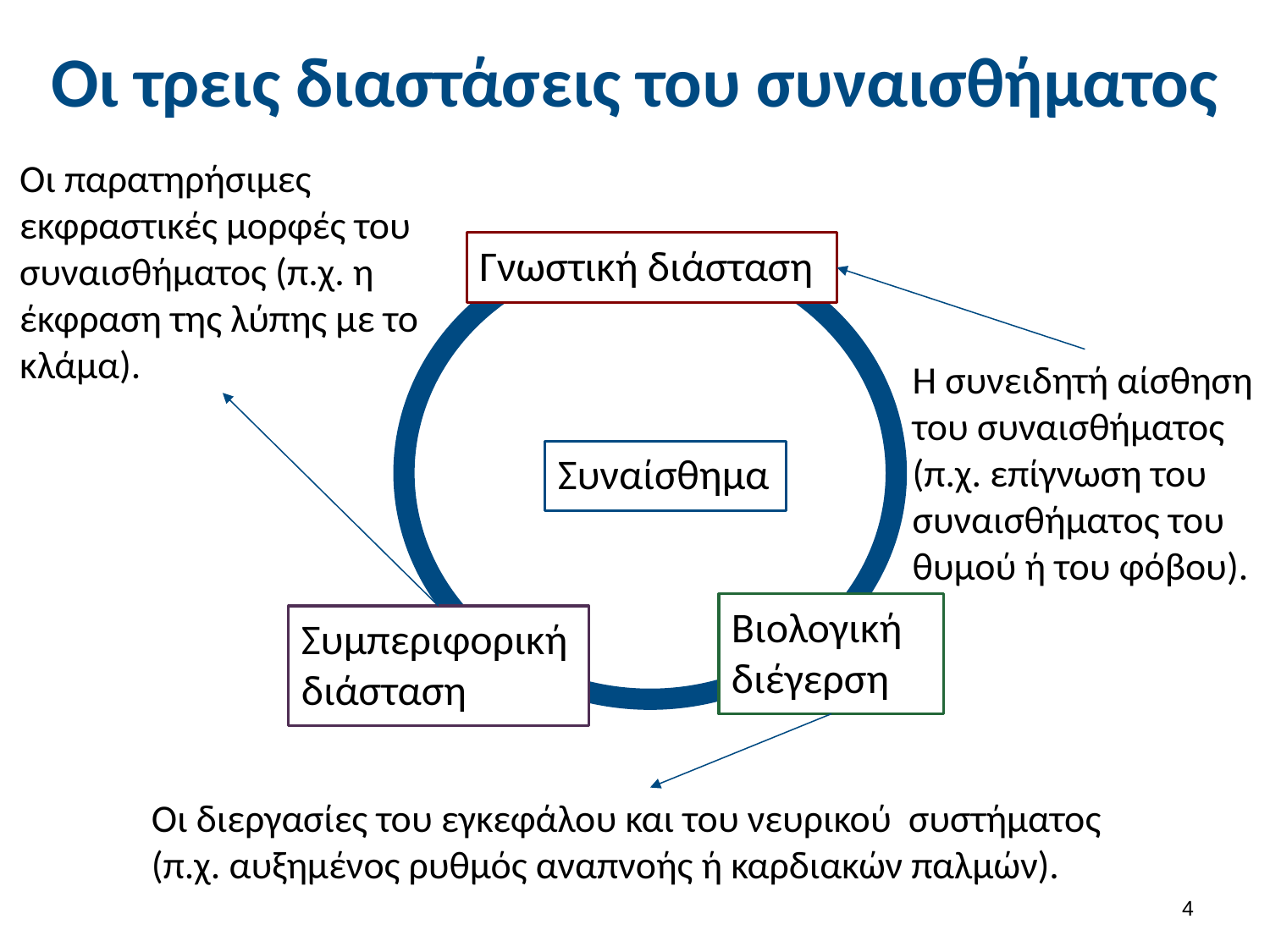

# Οι τρεις διαστάσεις του συναισθήματος
Οι παρατηρήσιμες εκφραστικές μορφές του συναισθήματος (π.χ. η έκφραση της λύπης με το κλάμα).
Γνωστική διάσταση

Η συνειδητή αίσθηση του συναισθήματος (π.χ. επίγνωση του συναισθήματος του θυμού ή του φόβου).
Συναίσθημα
Βιολογική διέγερση
Συμπεριφορική διάσταση
Οι διεργασίες του εγκεφάλου και του νευρικού  συστήματος (π.χ. αυξημένος ρυθμός αναπνοής ή καρδιακών παλμών).
4